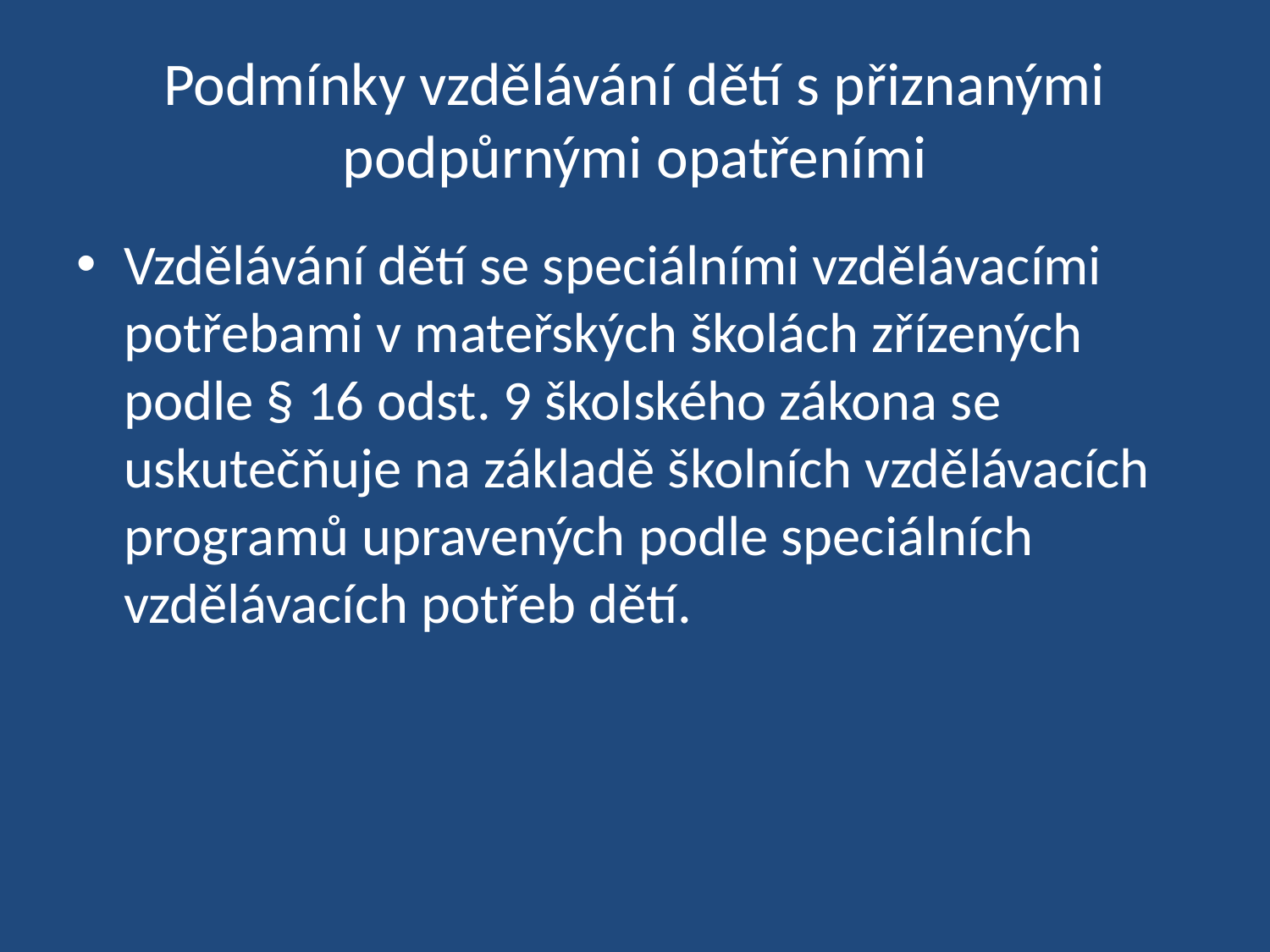

# Podmínky vzdělávání dětí s přiznanými podpůrnými opatřeními
Vzdělávání dětí se speciálními vzdělávacími potřebami v mateřských školách zřízených podle § 16 odst. 9 školského zákona se uskutečňuje na základě školních vzdělávacích programů upravených podle speciálních vzdělávacích potřeb dětí.